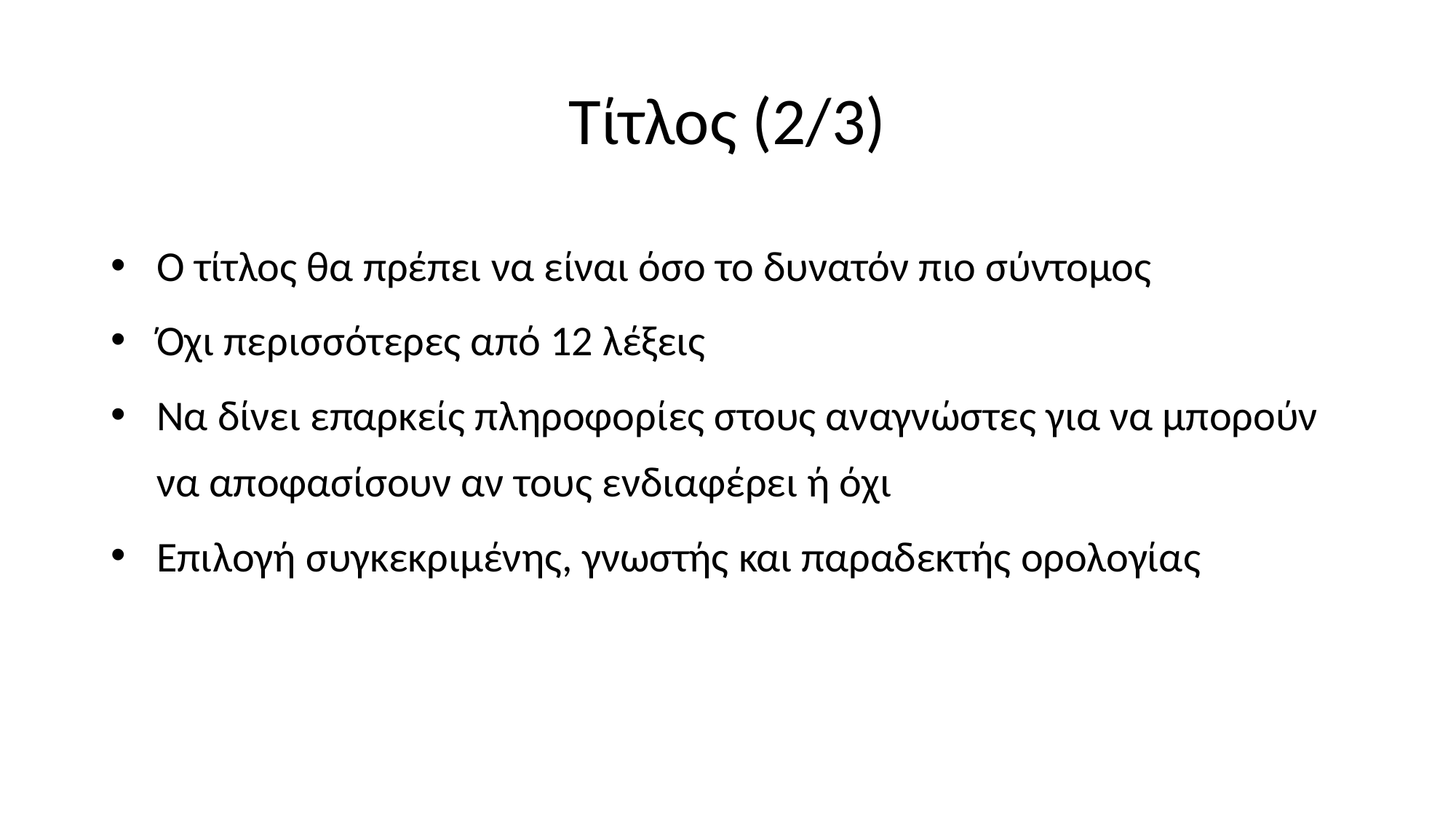

# Τίτλος (2/3)
Ο τίτλος θα πρέπει να είναι όσο το δυνατόν πιο σύντομος
Όχι περισσότερες από 12 λέξεις
Να δίνει επαρκείς πληροφορίες στους αναγνώστες για να μπορούν να αποφασίσουν αν τους ενδιαφέρει ή όχι
Επιλογή συγκεκριμένης, γνωστής και παραδεκτής ορολογίας